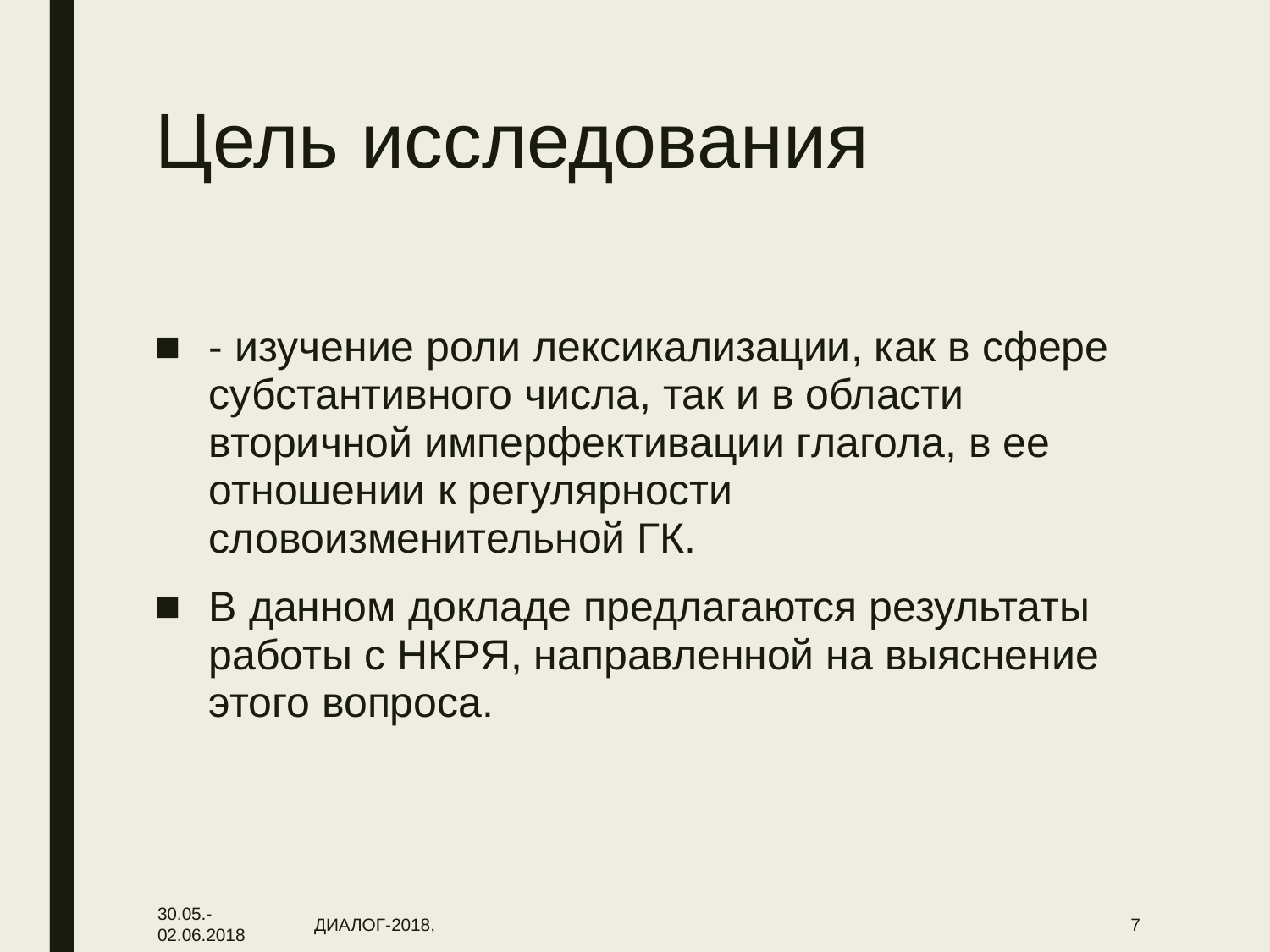

# Цель исследования
- изучение роли лексикализации, как в сфере субстантивного числа, так и в области вторичной имперфективации глагола, в ее отношении к регулярности словоизменительной ГК.
В данном докладе предлагаются результаты работы с НКРЯ, направленной на выяснение этого вопроса.

30.05.-02.06.2018
ДИАЛОГ-2018,
7